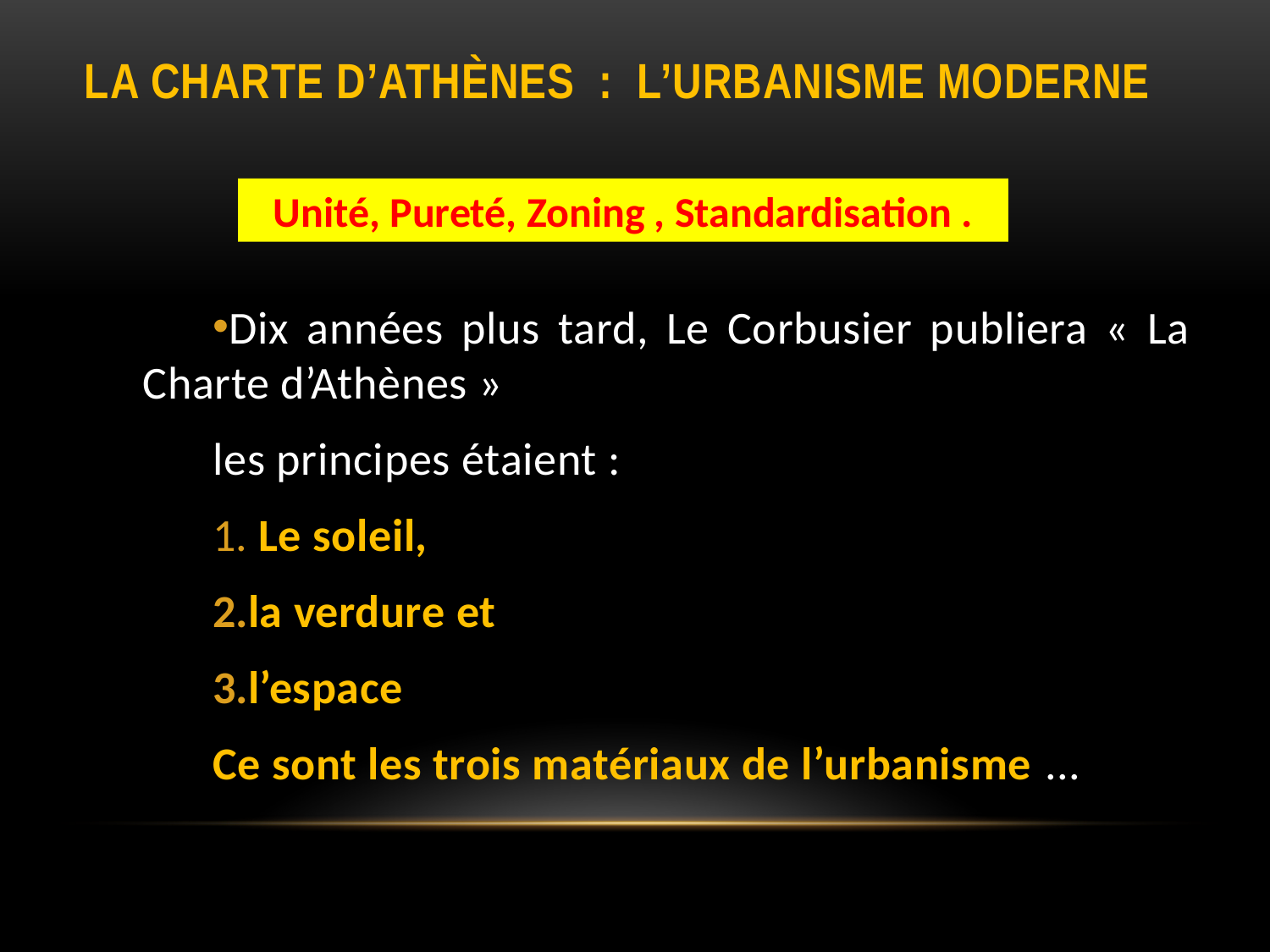

# LA Charte d’Athènes  :  L’urbanisme moderne

Dix années plus tard, Le Corbusier publiera « La Charte d’Athènes »
les principes étaient :
 Le soleil,
la verdure et
l’espace
Ce sont les trois matériaux de l’urbanisme ...

Unité, Pureté, Zoning , Standardisation .